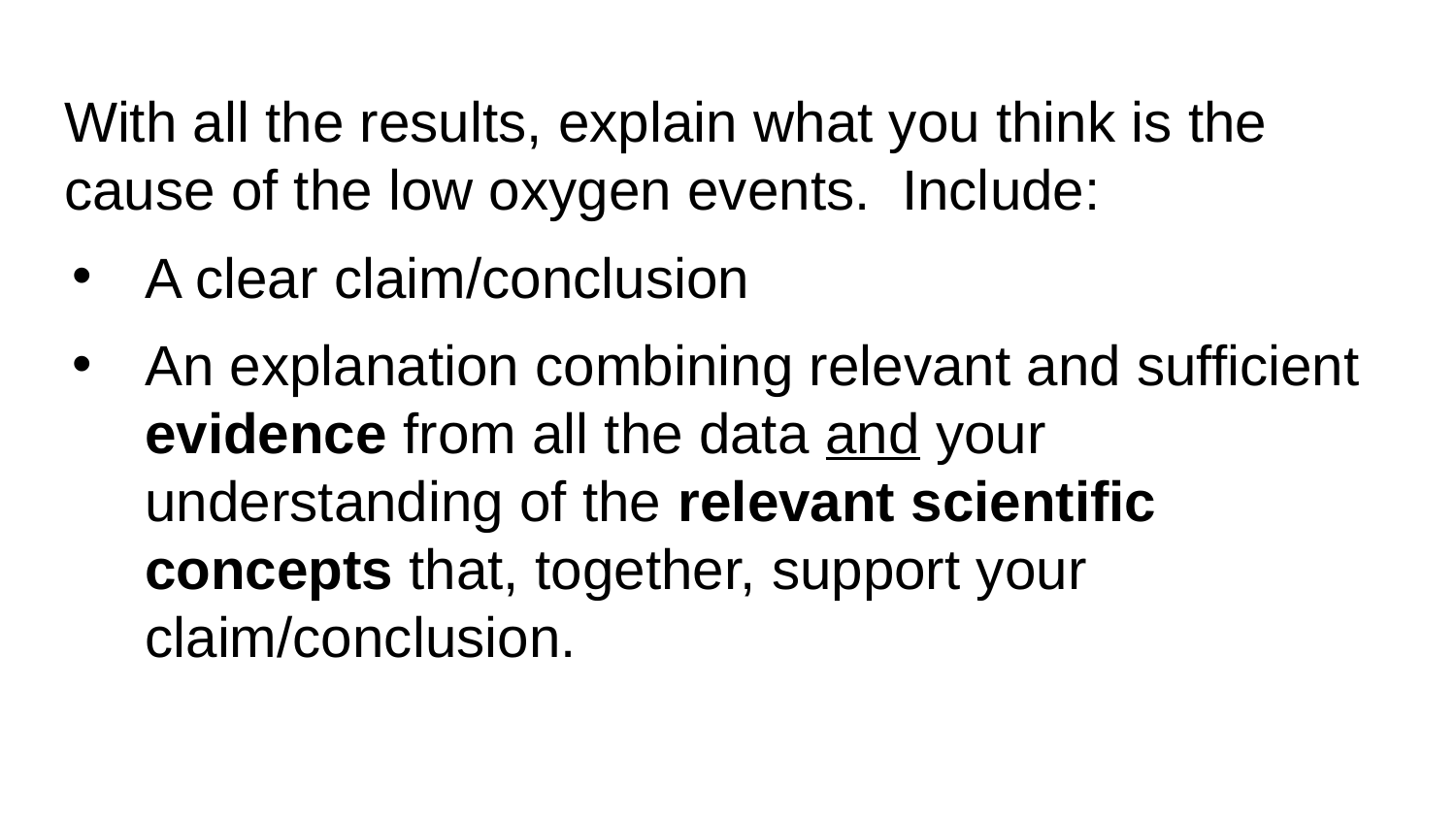

# With all the results, explain what you think is the cause of the low oxygen events.  Include:
A clear claim/conclusion
An explanation combining relevant and sufficient evidence from all the data and your understanding of the relevant scientific concepts that, together, support your claim/conclusion.